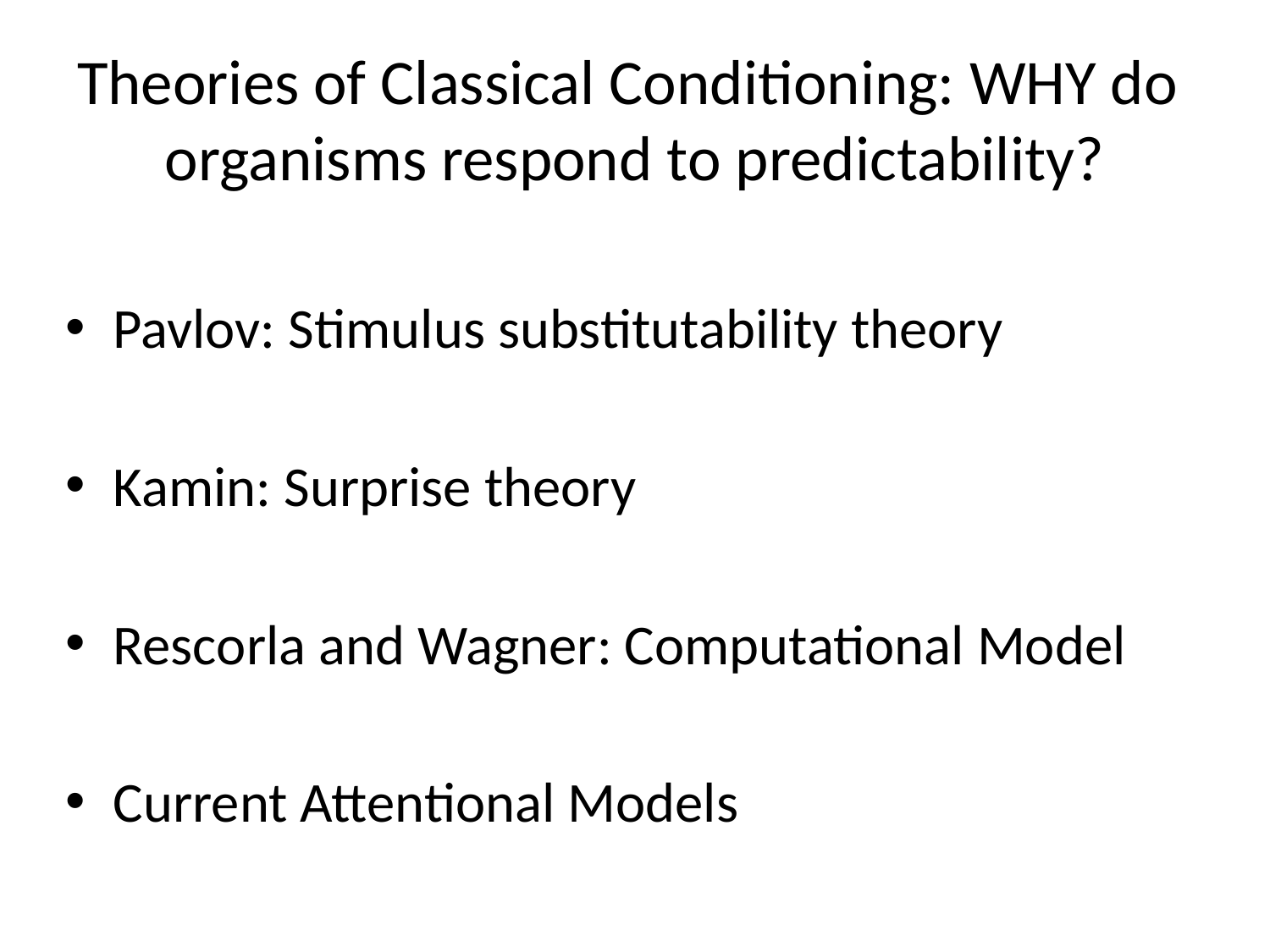

# Theories of Classical Conditioning: WHY do organisms respond to predictability?
Pavlov: Stimulus substitutability theory

Kamin: Surprise theory

Rescorla and Wagner: Computational Model

Current Attentional Models